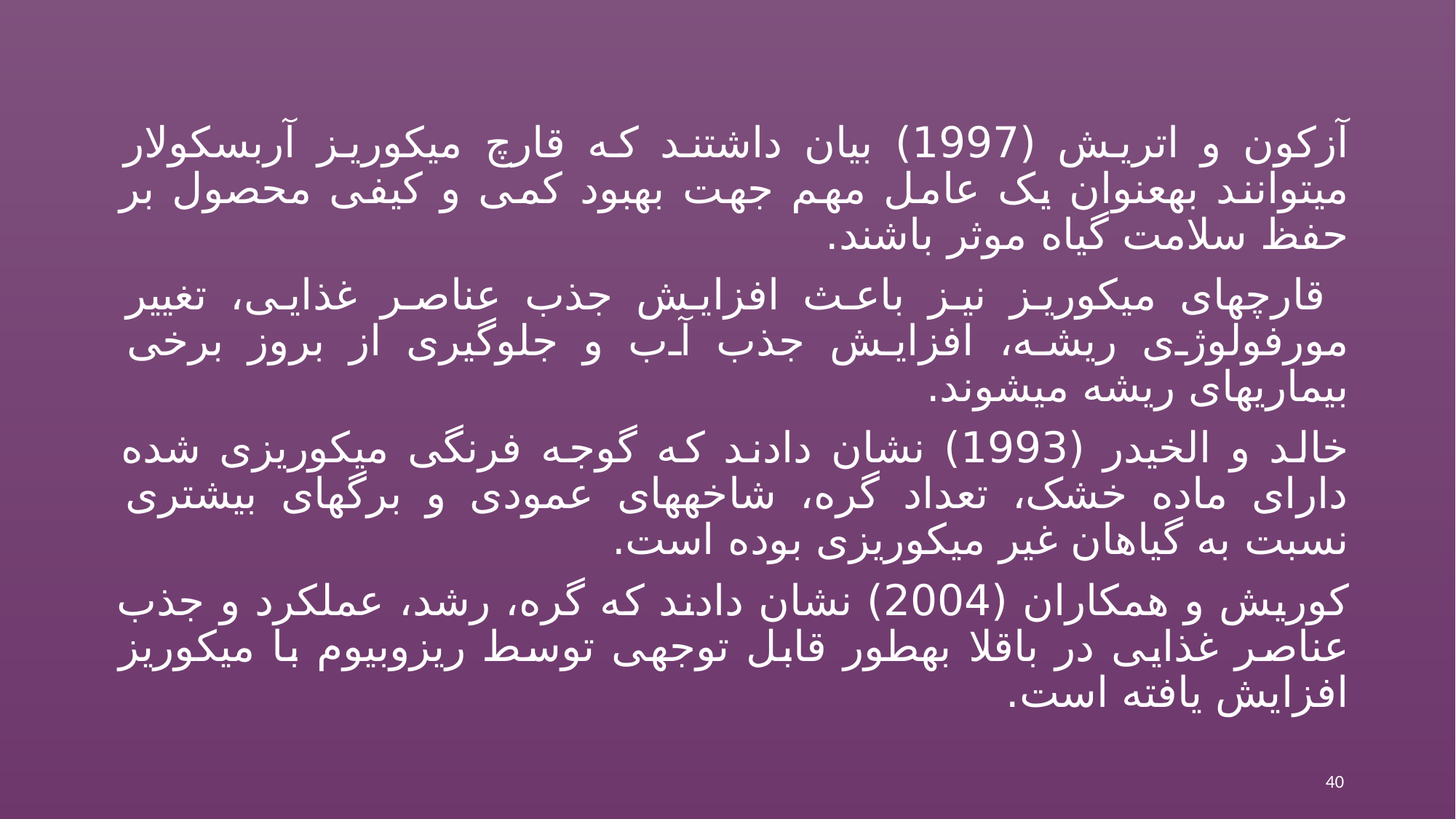

آزکون و اتریش (1997) بیان داشتند که قارچ میکوریز آربسکولار می‏توانند به‏عنوان یک عامل مهم جهت بهبود کمی و کیفی محصول بر حفظ سلامت گیاه موثر باشند.
 قارچ‏های میکوریز نیز باعث افزایش جذب عناصر غذایی، تغییر مورفولوژی ریشه، افزایش جذب آب و جلوگیری از بروز برخی بیماری‏های ریشه می‏شوند.
خالد و الخیدر (1993) نشان دادند که گوجه فرنگی میکوریزی شده دارای ماده خشک، تعداد گره، شاخه‏های عمودی و برگ‏های بیشتری نسبت به گیاهان غیر میکوریزی بوده است.
کوریش و همکاران (2004) نشان دادند که گره، رشد، عملکرد و جذب عناصر غذایی در باقلا به‏طور قابل توجهی توسط ریزوبیوم با میکوریز افزایش یافته است.
40